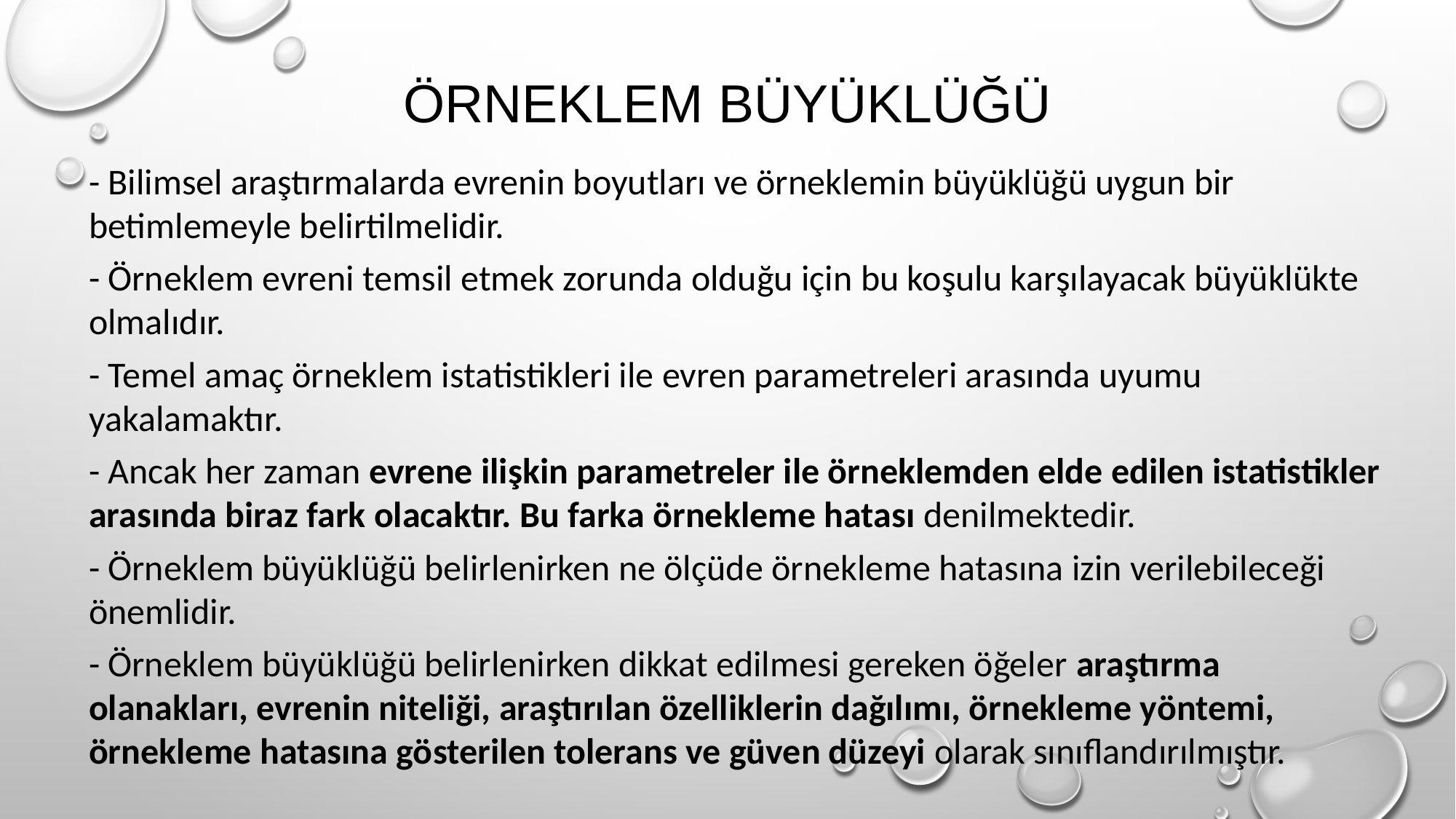

# ÖRNEKLEM BÜYÜKLÜĞÜ
- Bilimsel araştırmalarda evrenin boyutları ve örneklemin büyüklüğü uygun bir betimlemeyle belirtilmelidir.
- Örneklem evreni temsil etmek zorunda olduğu için bu koşulu karşılayacak büyüklükte olmalıdır.
- Temel amaç örneklem istatistikleri ile evren parametreleri arasında uyumu yakalamaktır.
- Ancak her zaman evrene ilişkin parametreler ile örneklemden elde edilen istatistikler arasında biraz fark olacaktır. Bu farka örnekleme hatası denilmektedir.
- Örneklem büyüklüğü belirlenirken ne ölçüde örnekleme hatasına izin verilebileceği önemlidir.
- Örneklem büyüklüğü belirlenirken dikkat edilmesi gereken öğeler araştırma olanakları, evrenin niteliği, araştırılan özelliklerin dağılımı, örnekleme yöntemi, örnekleme hatasına gösterilen tolerans ve güven düzeyi olarak sınıflandırılmıştır.